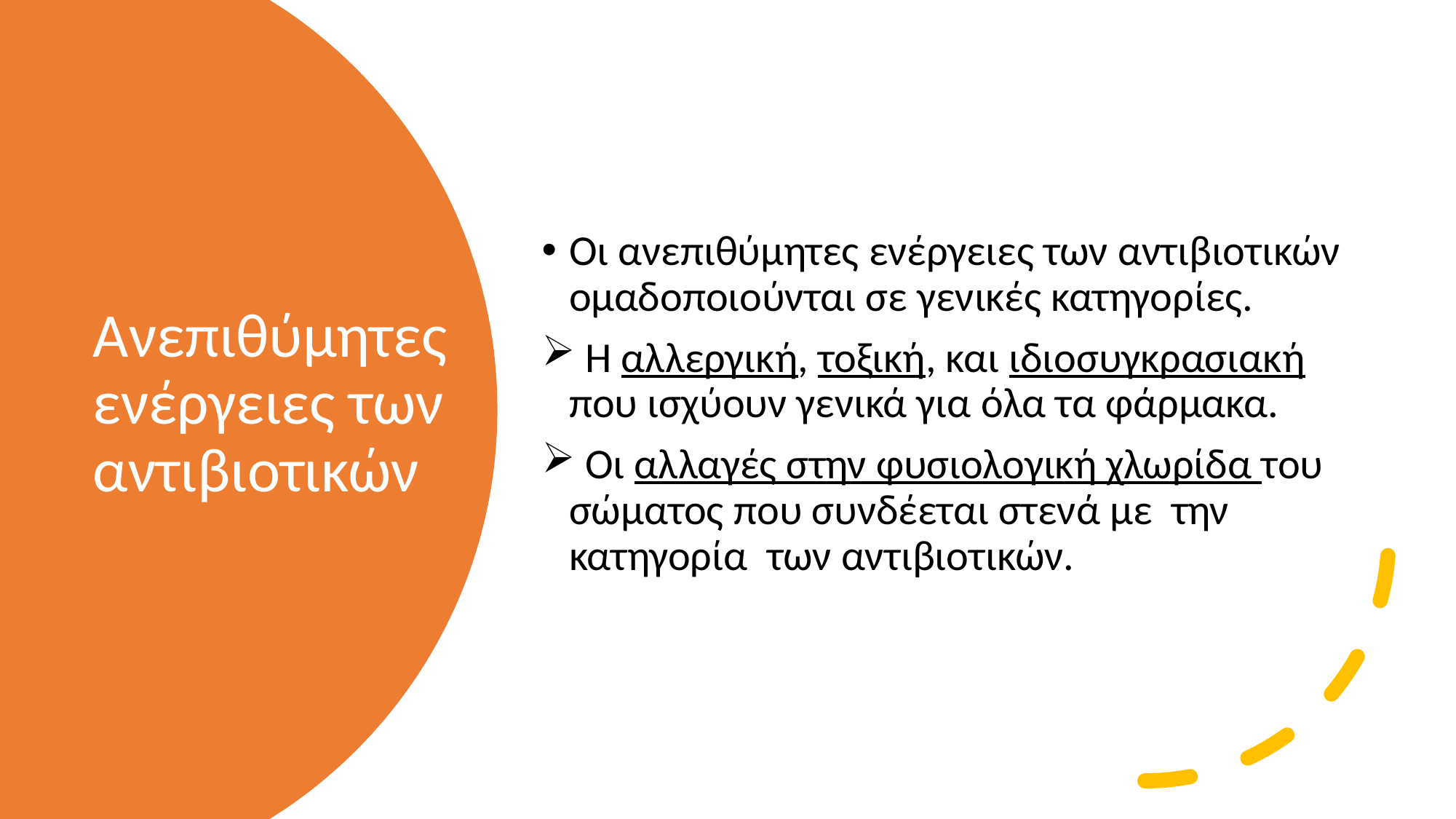

Οι ανεπιθύμητες ενέργειες των αντιβιοτικών ομαδοποιούνται σε γενικές κατηγορίες.
 Η αλλεργική, τοξική, και ιδιοσυγκρασιακή που ισχύουν γενικά για όλα τα φάρμακα.
 Οι αλλαγές στην φυσιολογική χλωρίδα του σώματος που συνδέεται στενά με  την κατηγορία  των αντιβιοτικών.
# Ανεπιθύμητες ενέργειες των αντιβιοτικών